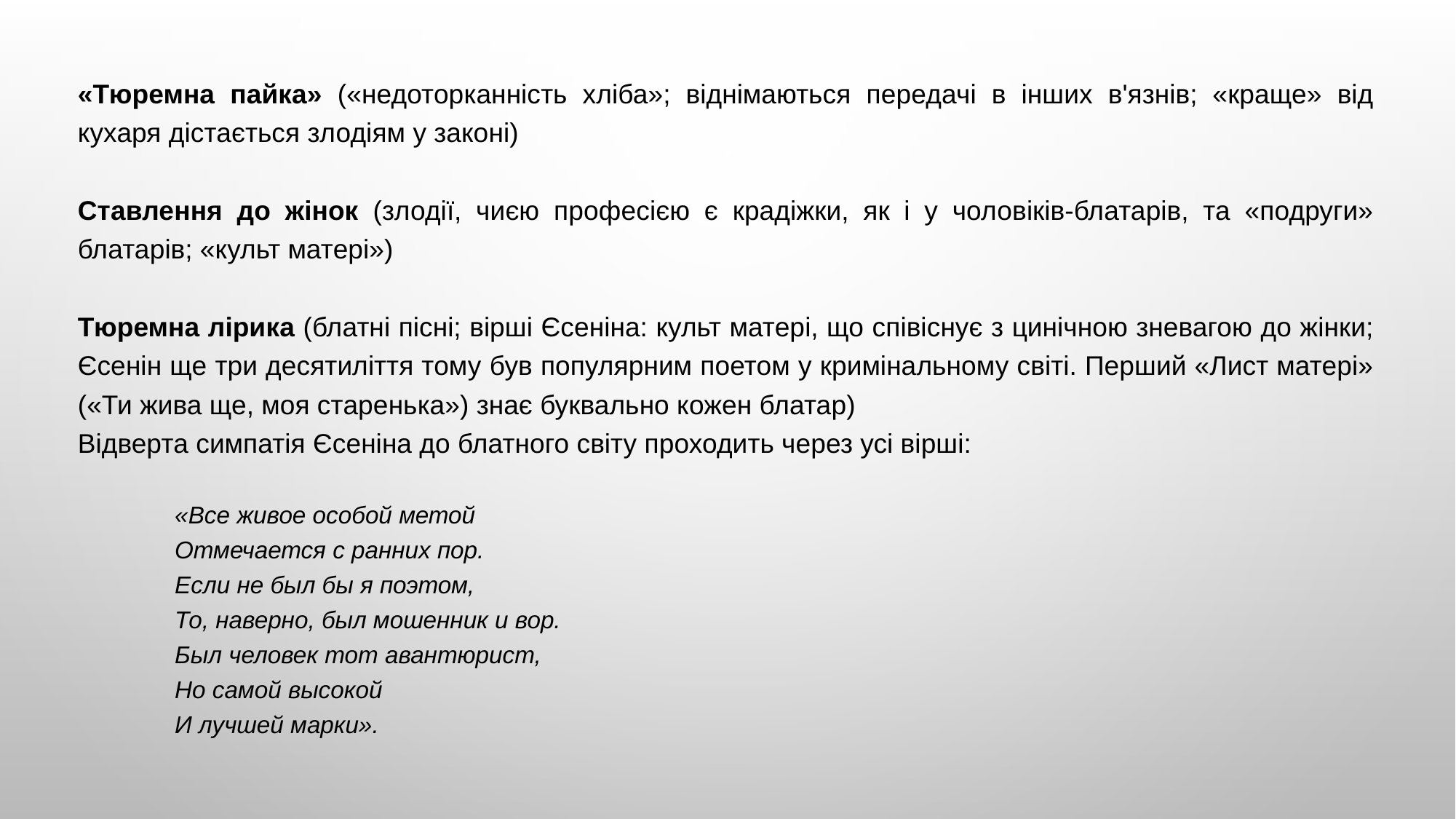

«Тюремна пайка» («недоторканність хліба»; віднімаються передачі в інших в'язнів; «краще» від кухаря дістається злодіям у законі)

Ставлення до жінок (злодії, чиєю професією є крадіжки, як і у чоловіків-блатарів, та «подруги» блатарів; «культ матері»)

Тюремна лірика (блатні пісні; вірші Єсеніна: культ матері, що співіснує з цинічною зневагою до жінки; Єсенін ще три десятиліття тому був популярним поетом у кримінальному світі. Перший «Лист матері» («Ти жива ще, моя старенька») знає буквально кожен блатар)
Відверта симпатія Єсеніна до блатного світу проходить через усі вірші:

	«Все живое особой метой
	Отмечается с ранних пор.
	Если не был бы я поэтом,
	То, наверно, был мошенник и вор.
	Был человек тот авантюрист,
	Но самой высокой
	И лучшей марки».